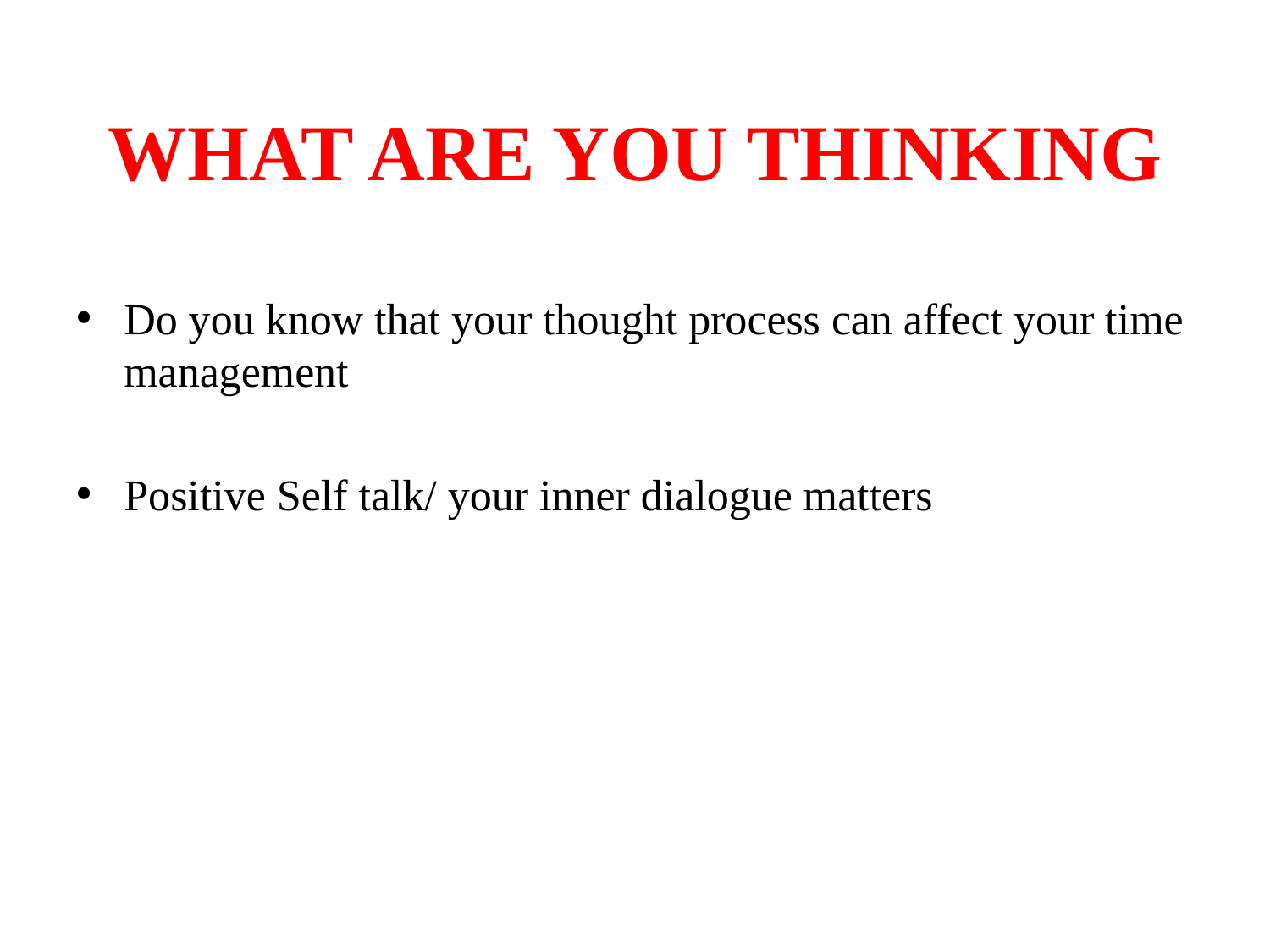

# WHAT ARE YOU THINKING

Do you know that your thought process can affect your time management

Positive Self talk/ your inner dialogue matters